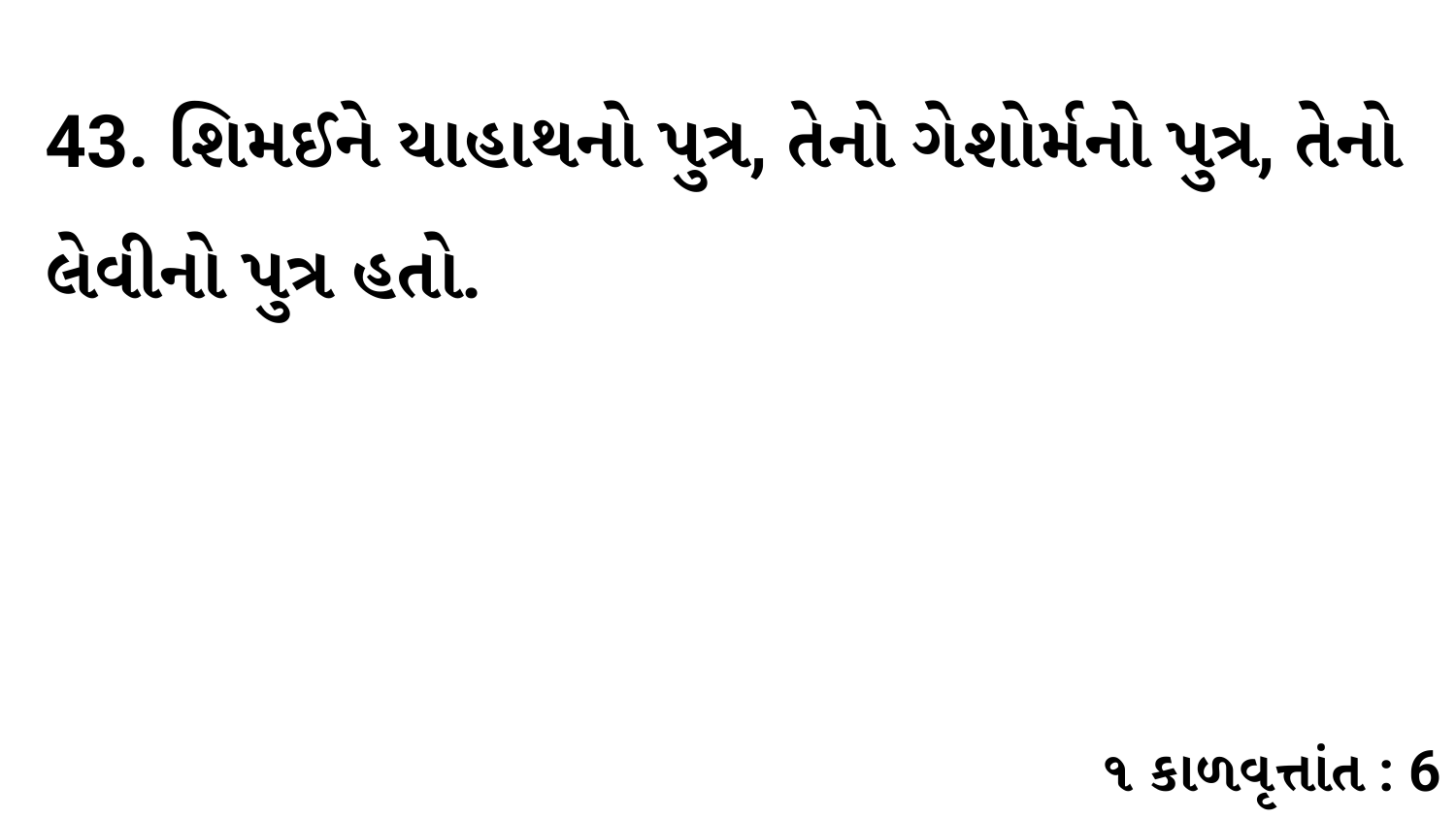

43. શિમઈને યાહાથનો પુત્ર, તેનો ગેશોર્મનો પુત્ર, તેનો લેવીનો પુત્ર હતો.
૧ કાળવૃત્તાંત : 6